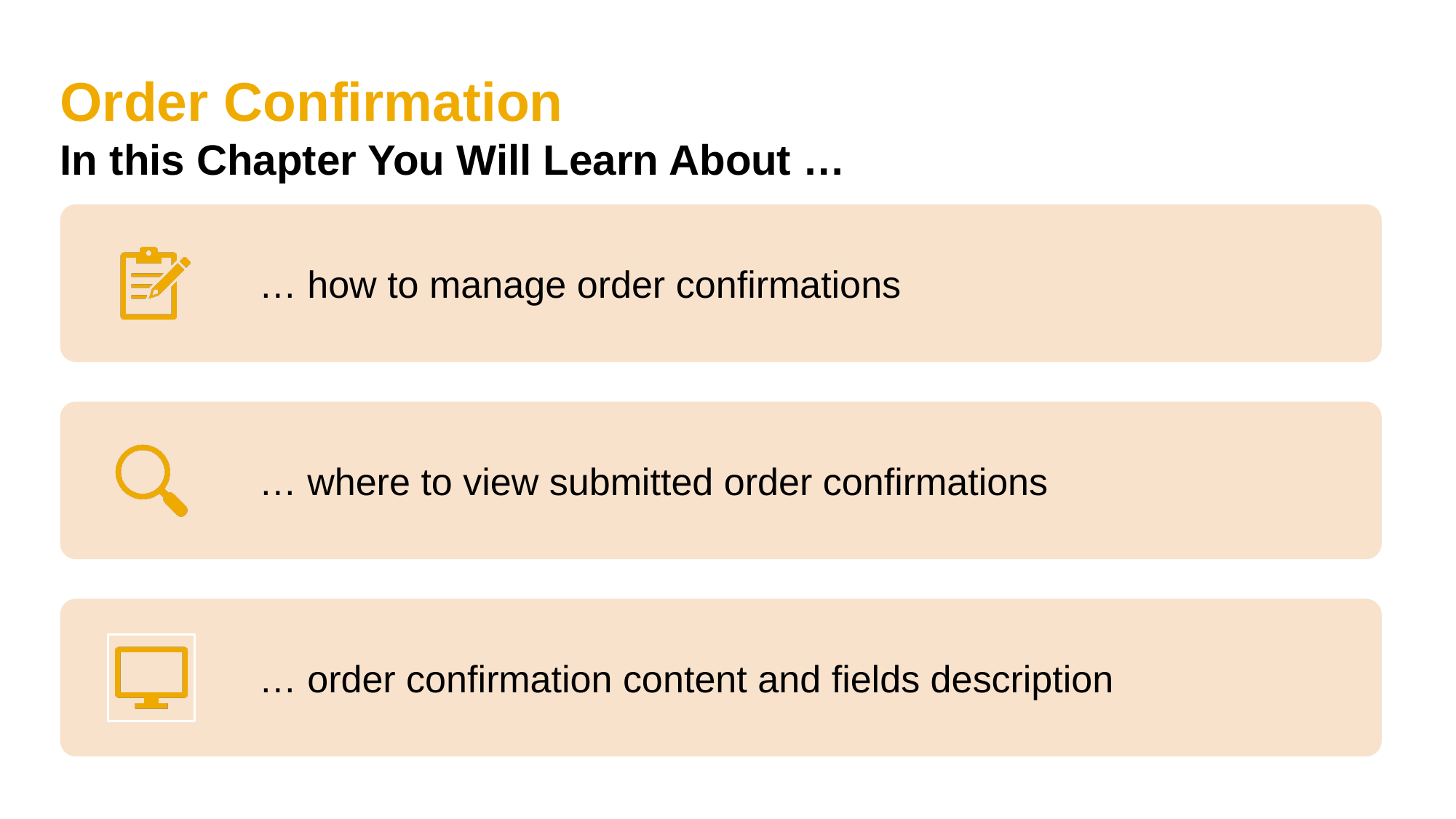

# Order Confirmation In this Chapter You Will Learn About …
… how to manage order confirmations
… where to view submitted order confirmations
… order confirmation content and fields description